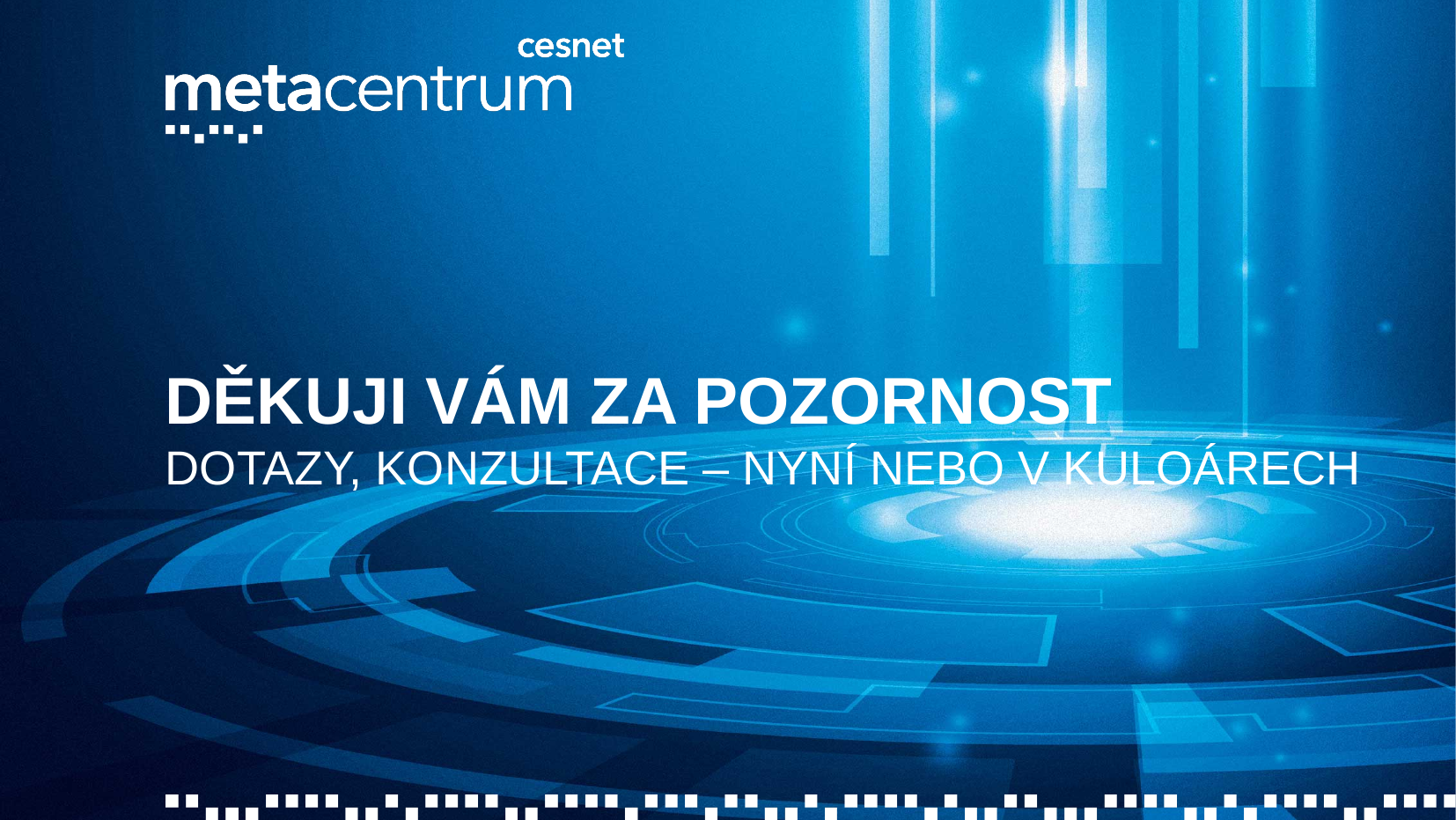

Děkuji Vám za pozornost
dotazy, konzultace – nyní nebo v kuloárech